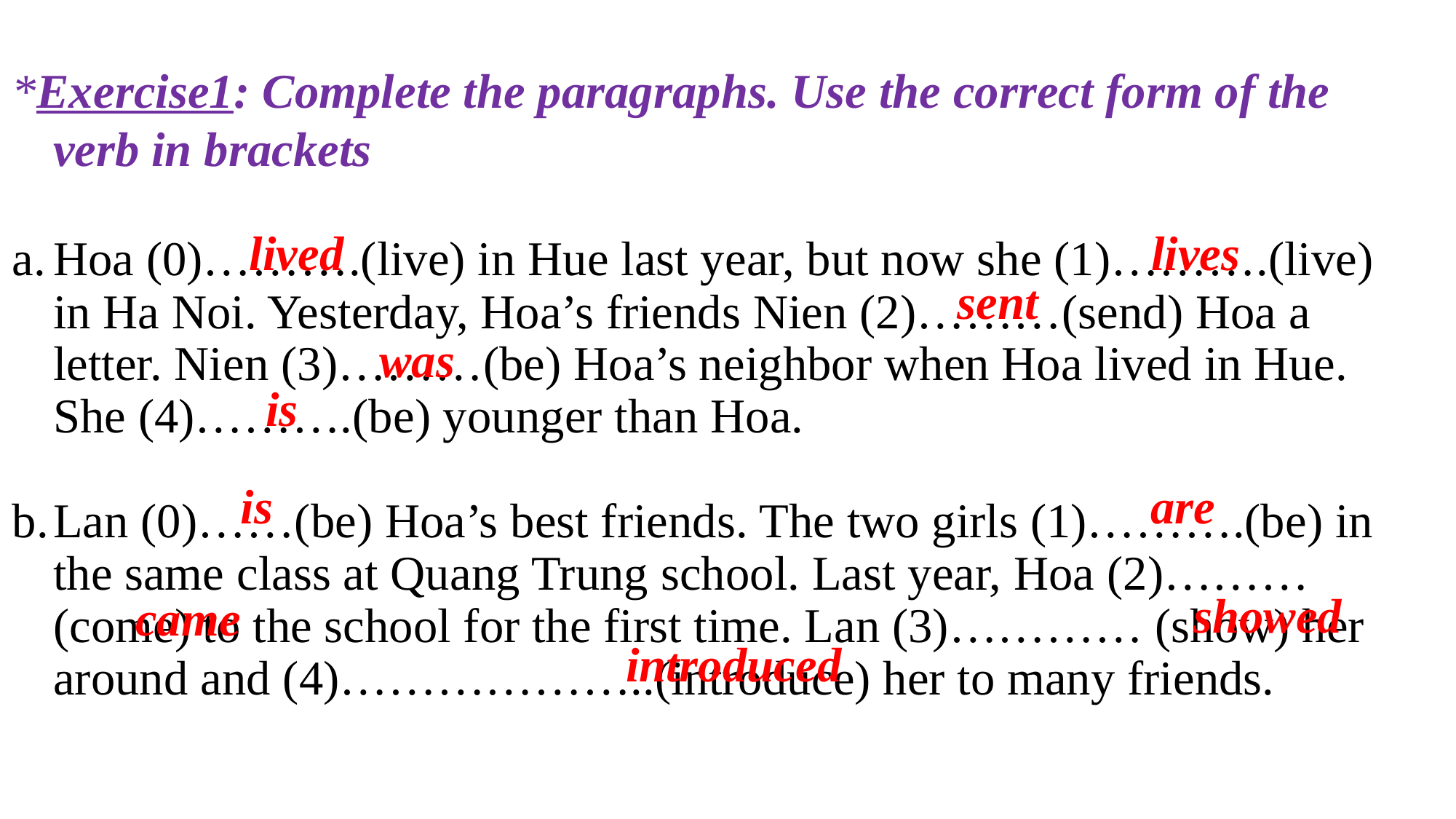

*Exercise1: Complete the paragraphs. Use the correct form of the verb in brackets

Hoa (0)……….(live) in Hue last year, but now she (1)……….(live) in Ha Noi. Yesterday, Hoa’s friends Nien (2)………(send) Hoa a letter. Nien (3)………(be) Hoa’s neighbor when Hoa lived in Hue. She (4)……….(be) younger than Hoa.

Lan (0)……(be) Hoa’s best friends. The two girls (1)……….(be) in the same class at Quang Trung school. Last year, Hoa (2)………(come) to the school for the first time. Lan (3)………… (show) her around and (4)………………..(introduce) her to many friends.
lives
lived
sent
was
is
is
are
showed
came
introduced